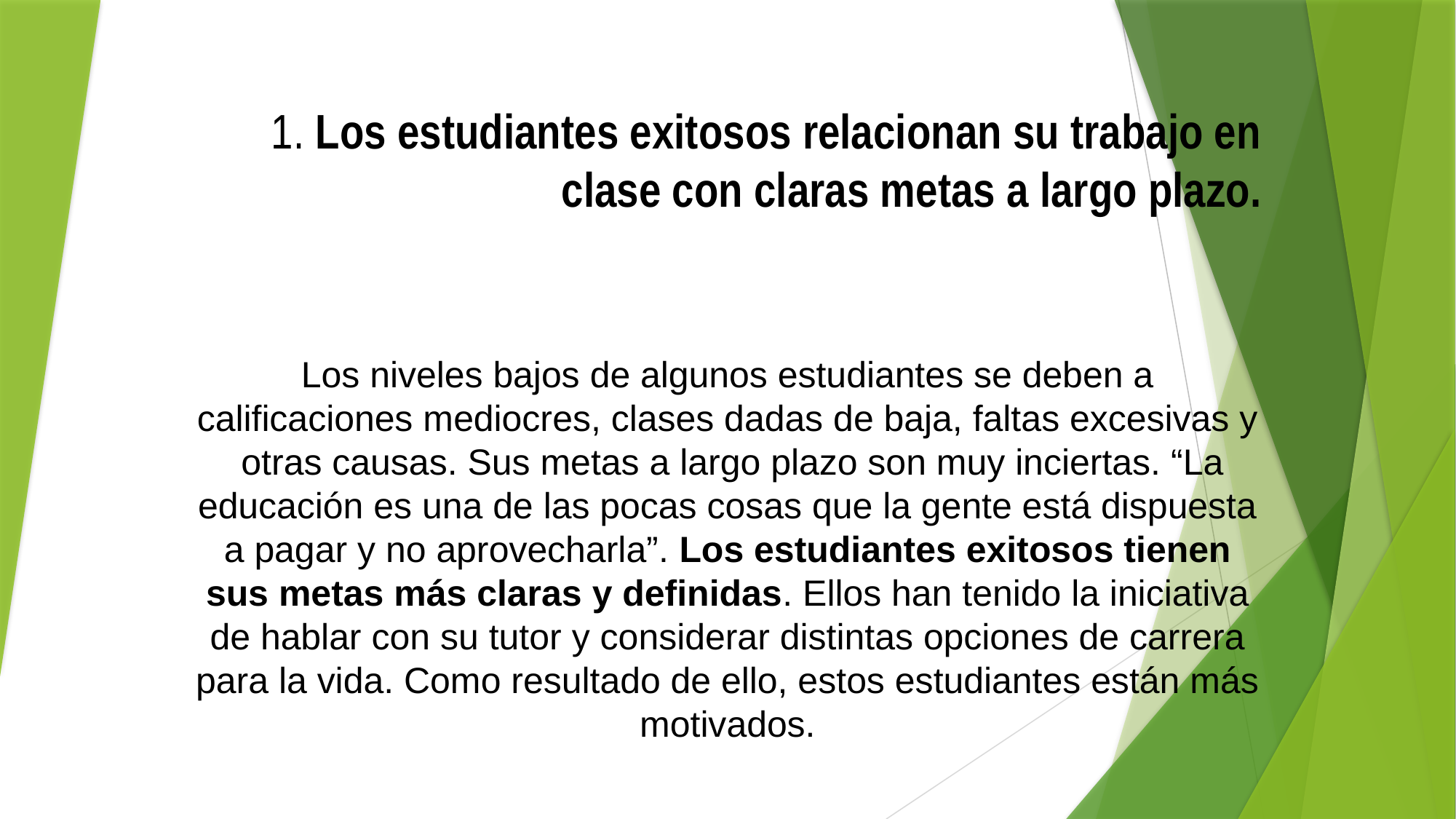

# 1. Los estudiantes exitosos relacionan su trabajo en clase con claras metas a largo plazo.
Los niveles bajos de algunos estudiantes se deben a calificaciones mediocres, clases dadas de baja, faltas excesivas y  otras causas. Sus metas a largo plazo son muy inciertas. “La educación es una de las pocas cosas que la gente está dispuesta a pagar y no aprovecharla”. Los estudiantes exitosos tienen sus metas más claras y definidas. Ellos han tenido la iniciativa de hablar con su tutor y considerar distintas opciones de carrera para la vida. Como resultado de ello, estos estudiantes están más motivados.